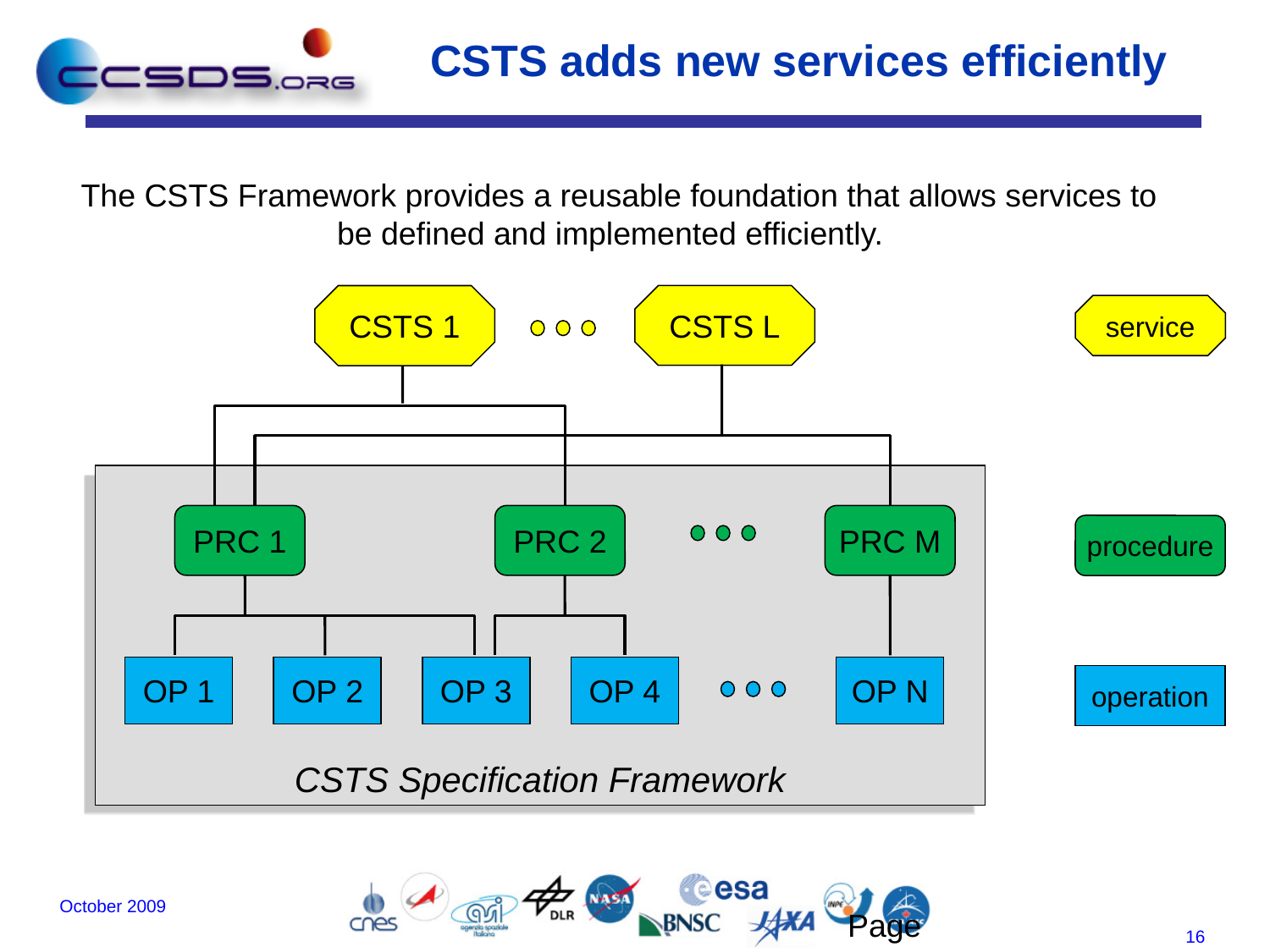

# CSTS adds new services efficiently
The CSTS Framework provides a reusable foundation that allows services to be defined and implemented efficiently.
CSTS 1
CSTS L
service

CSTS Specification Framework
PRC 1
PRC 2
PRC M
procedure

OP 1
OP 2
OP 3
OP 4
OP N
operation

Page